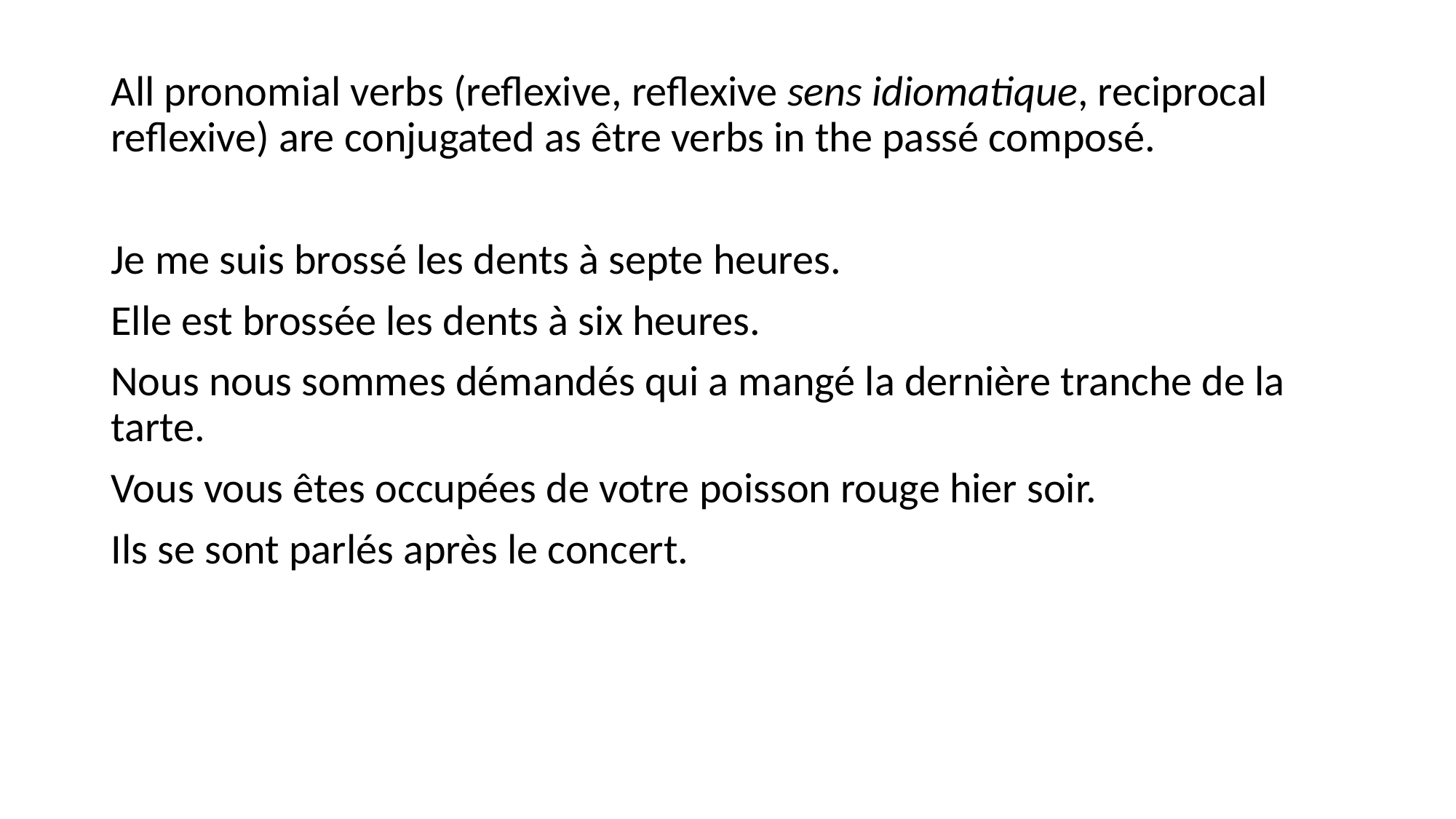

#
All pronomial verbs (reflexive, reflexive sens idiomatique, reciprocal reflexive) are conjugated as être verbs in the passé composé.

Je me suis brossé les dents à septe heures.
Elle est brossée les dents à six heures.
Nous nous sommes démandés qui a mangé la dernière tranche de la tarte.
Vous vous êtes occupées de votre poisson rouge hier soir.
Ils se sont parlés après le concert.